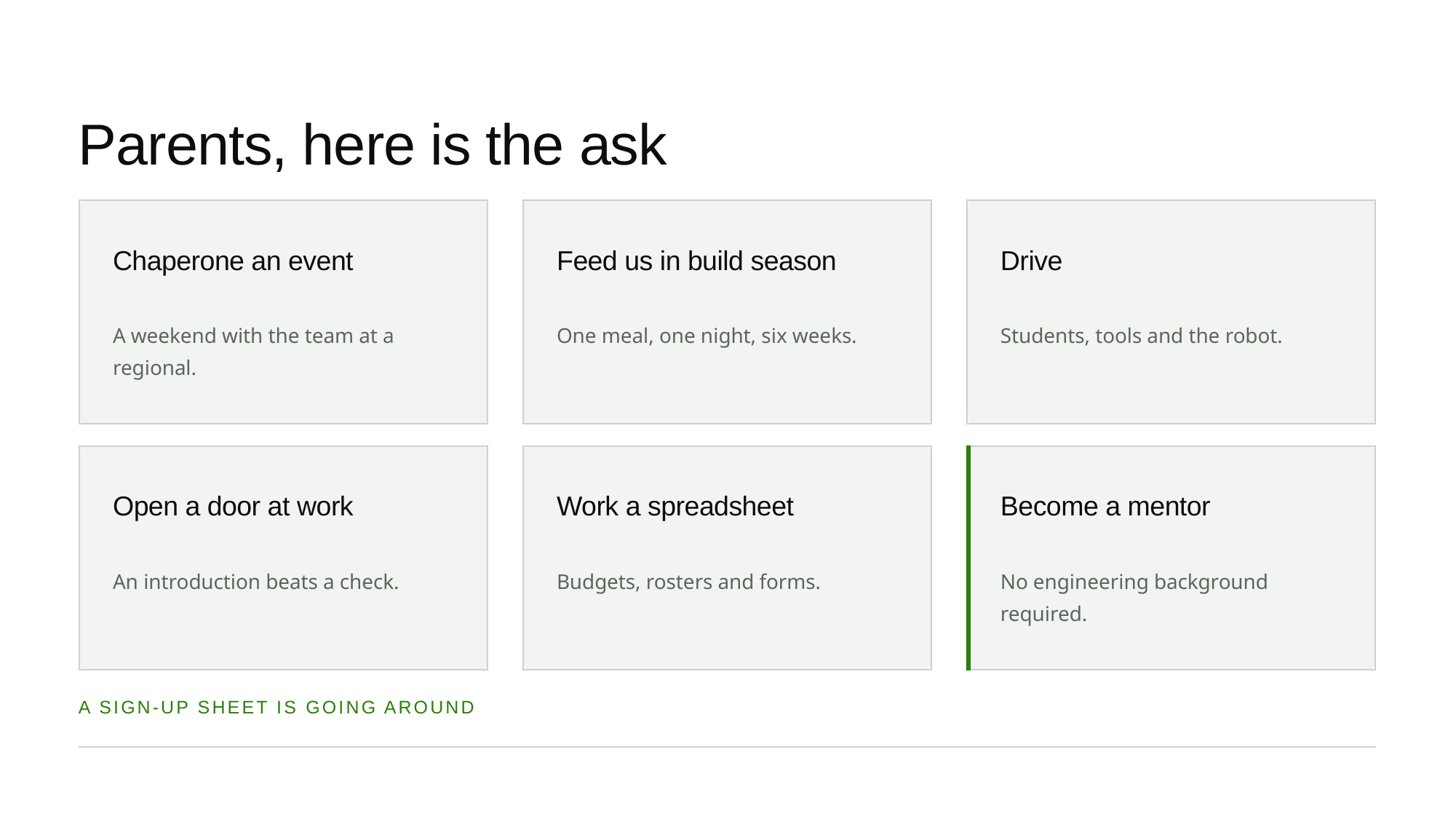

# Parents, here is the ask
Chaperone an event
Feed us in build season
Drive
A weekend with the team at a regional.
One meal, one night, six weeks.
Students, tools and the robot.
Open a door at work
Work a spreadsheet
Become a mentor
An introduction beats a check.
Budgets, rosters and forms.
No engineering background required.
A SIGN-UP SHEET IS GOING AROUND